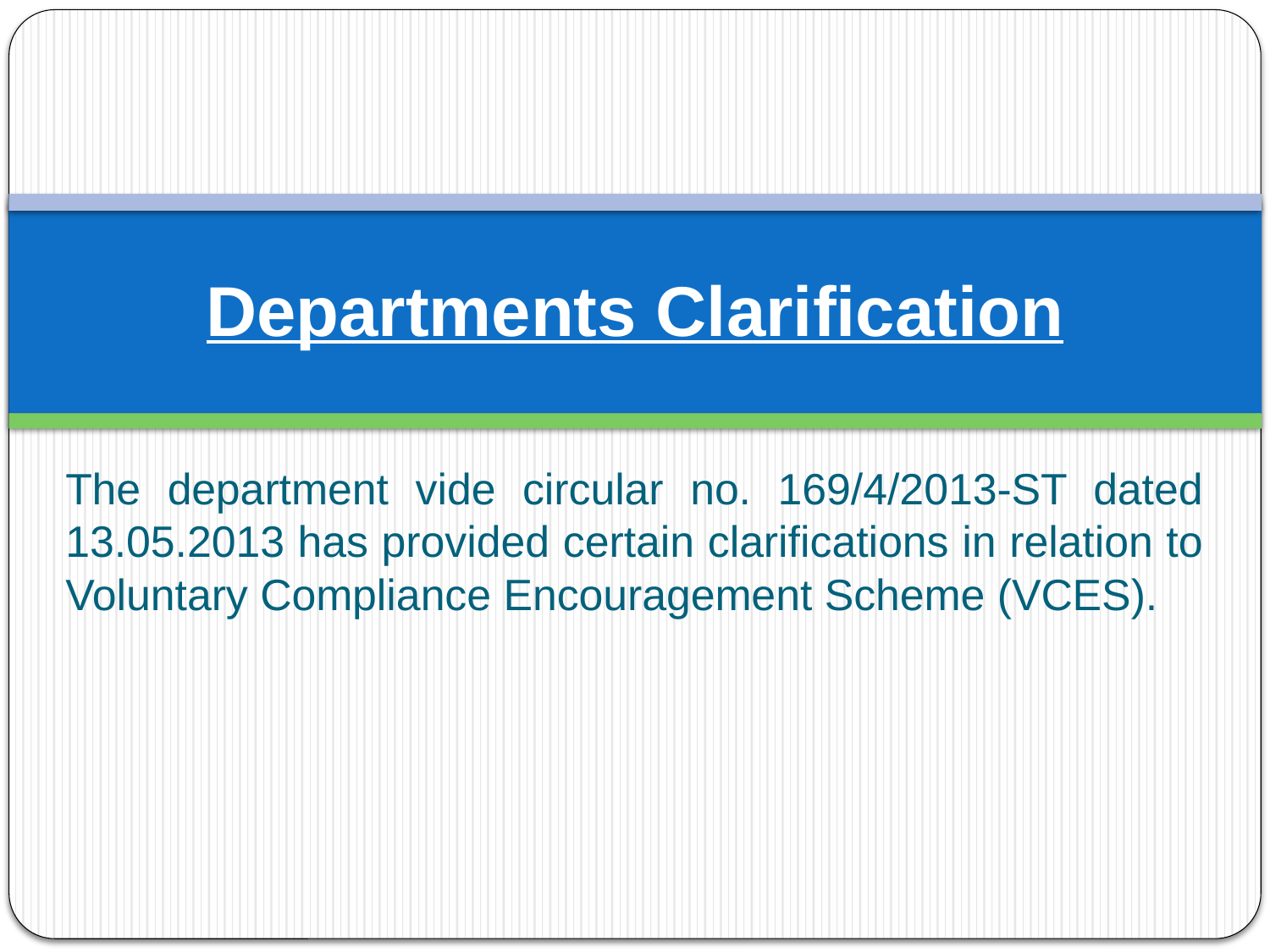

# Departments Clarification
The department vide circular no. 169/4/2013-ST dated 13.05.2013 has provided certain clarifications in relation to Voluntary Compliance Encouragement Scheme (VCES).